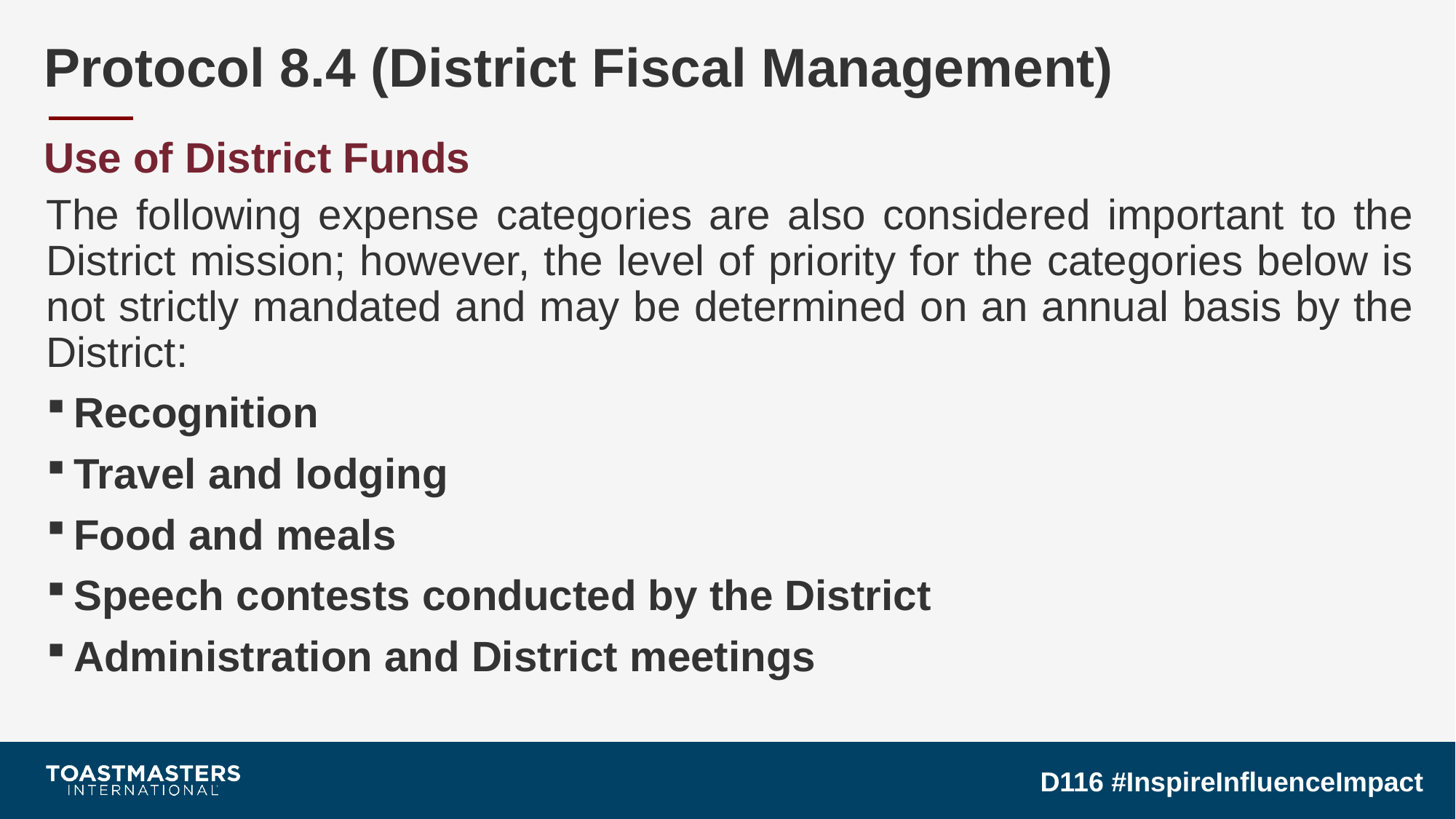

# Protocol 8.4 (District Fiscal Management)
Use of District Funds
The following expense categories are also considered important to the District mission; however, the level of priority for the categories below is not strictly mandated and may be determined on an annual basis by the District:
Recognition
Travel and lodging
Food and meals
Speech contests conducted by the District
Administration and District meetings
D116 #InspireInfluenceImpact